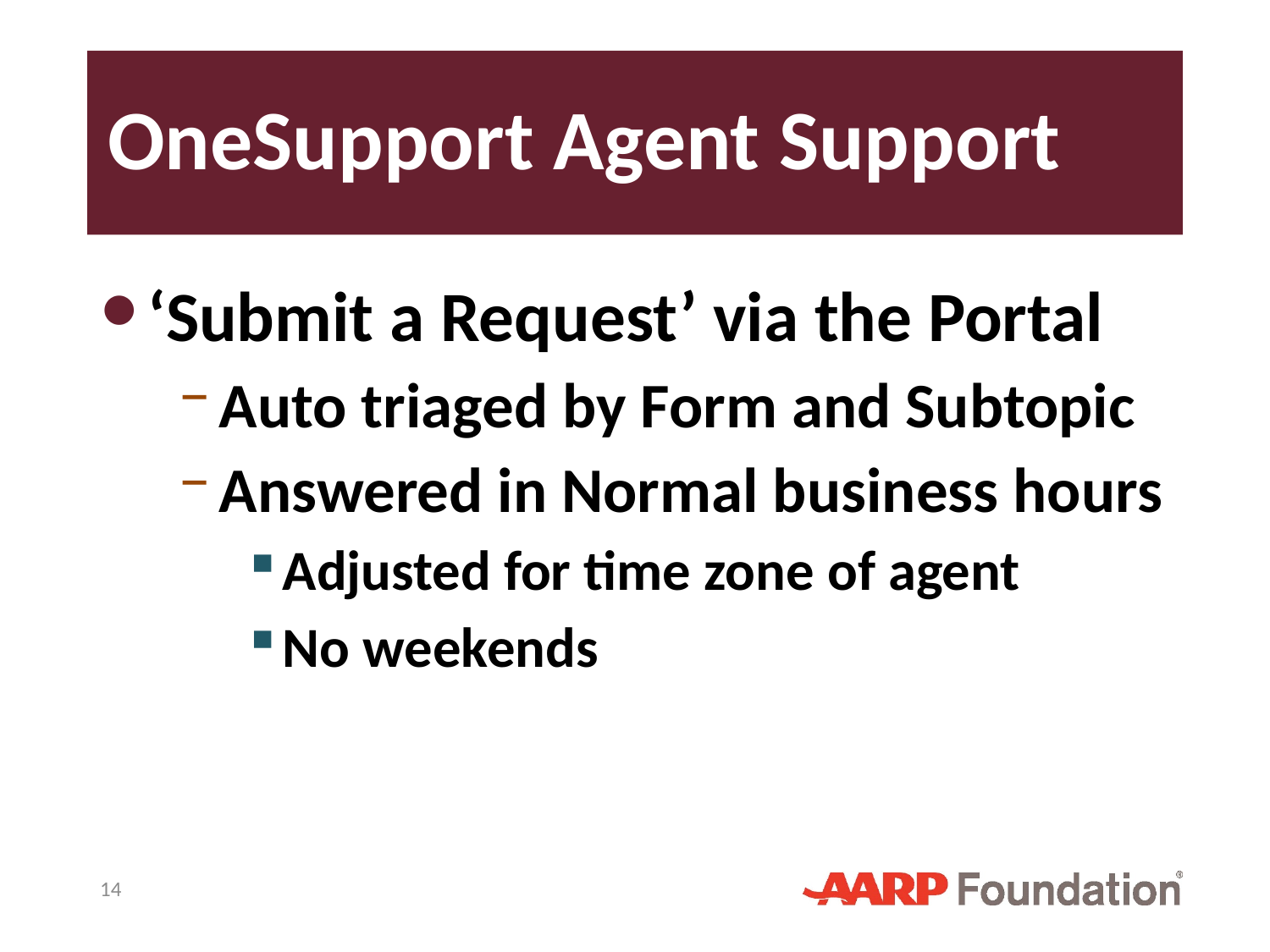

# OneSupport Agent Support
‘Submit a Request’ via the Portal
Auto triaged by Form and Subtopic
Answered in Normal business hours
Adjusted for time zone of agent
No weekends
14